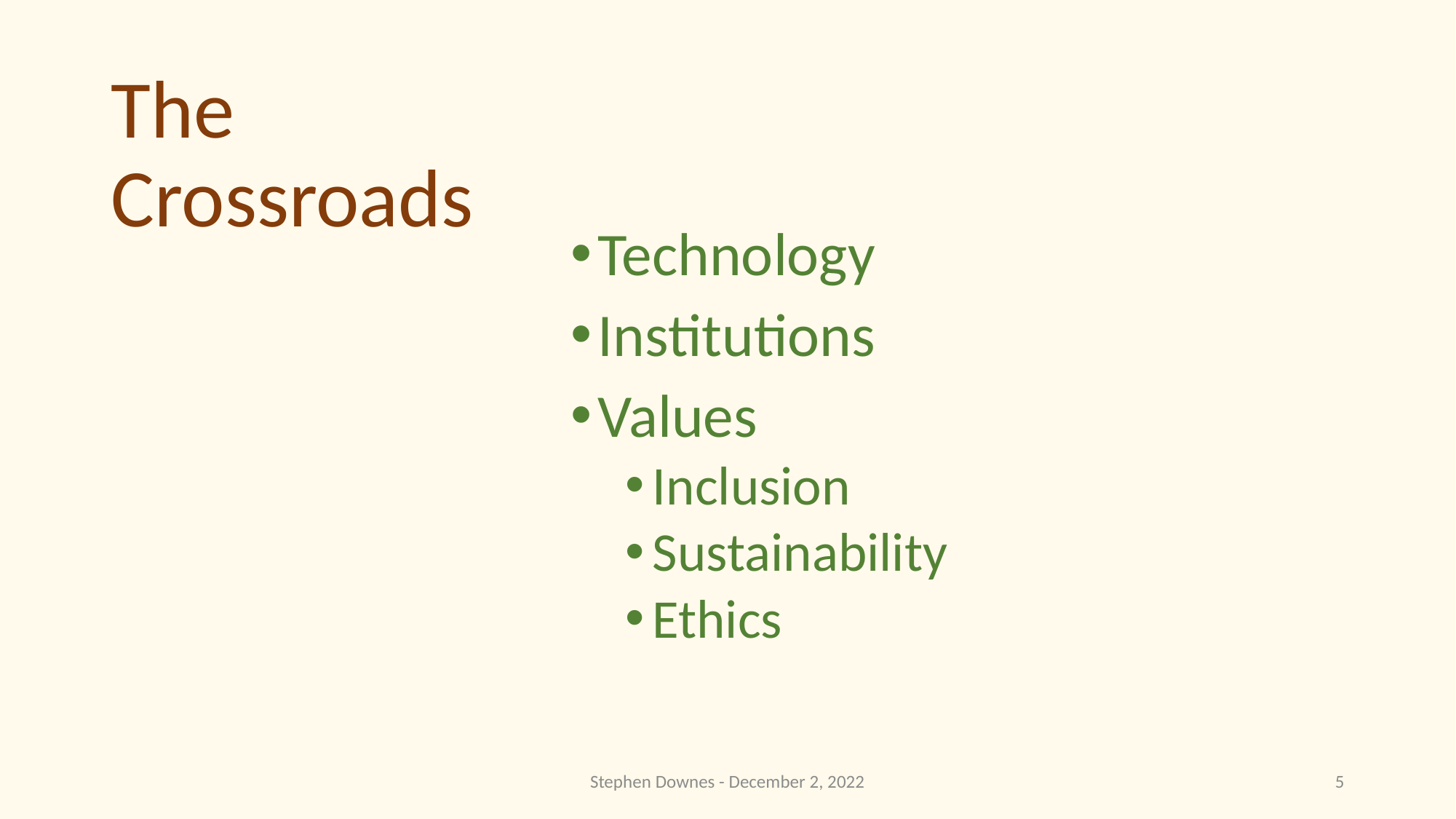

# The Crossroads
Technology
Institutions
Values
Inclusion
Sustainability
Ethics
Stephen Downes - December 2, 2022
5